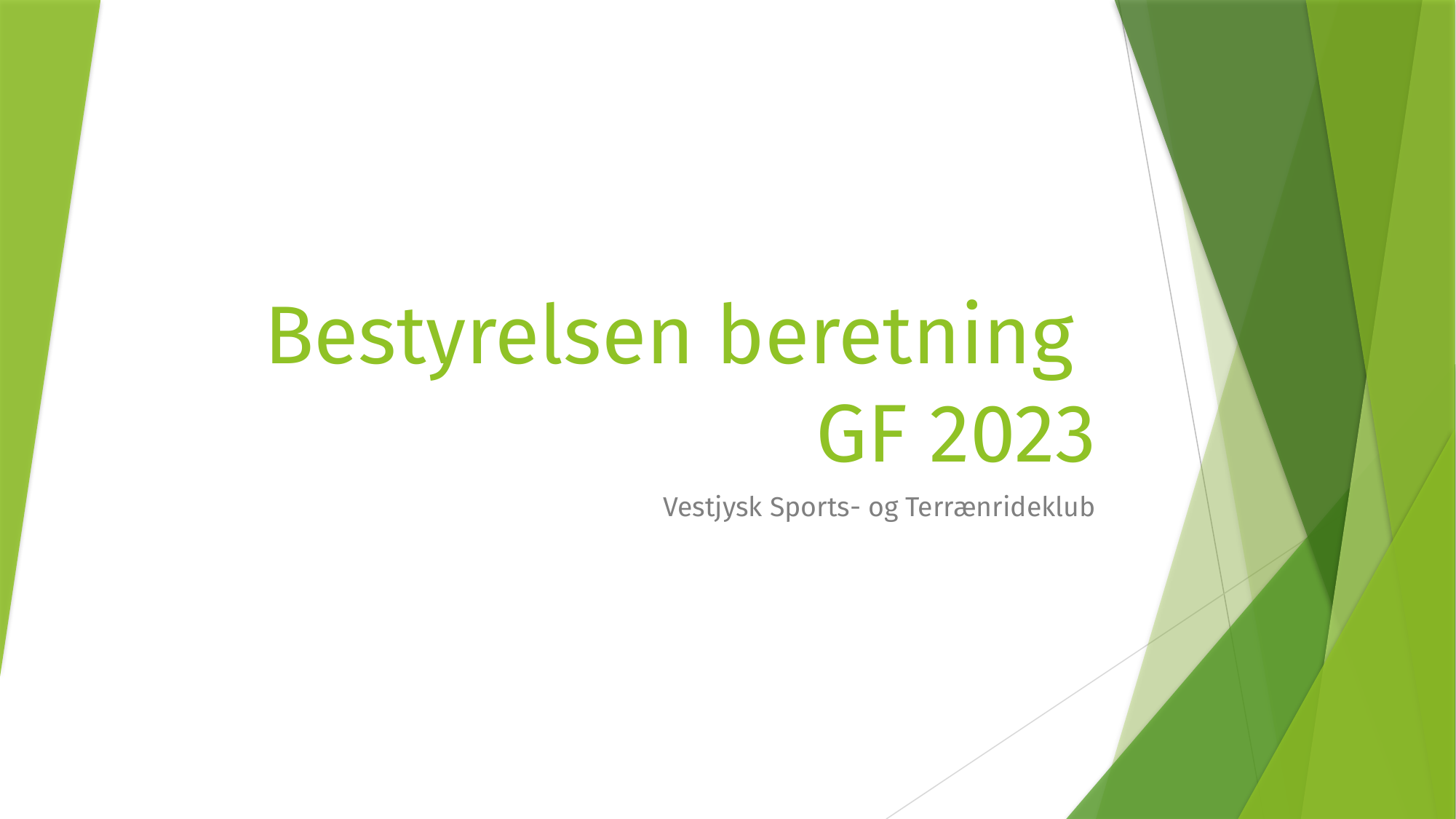

# Bestyrelsen beretning GF 2023
Vestjysk Sports- og Terrænrideklub